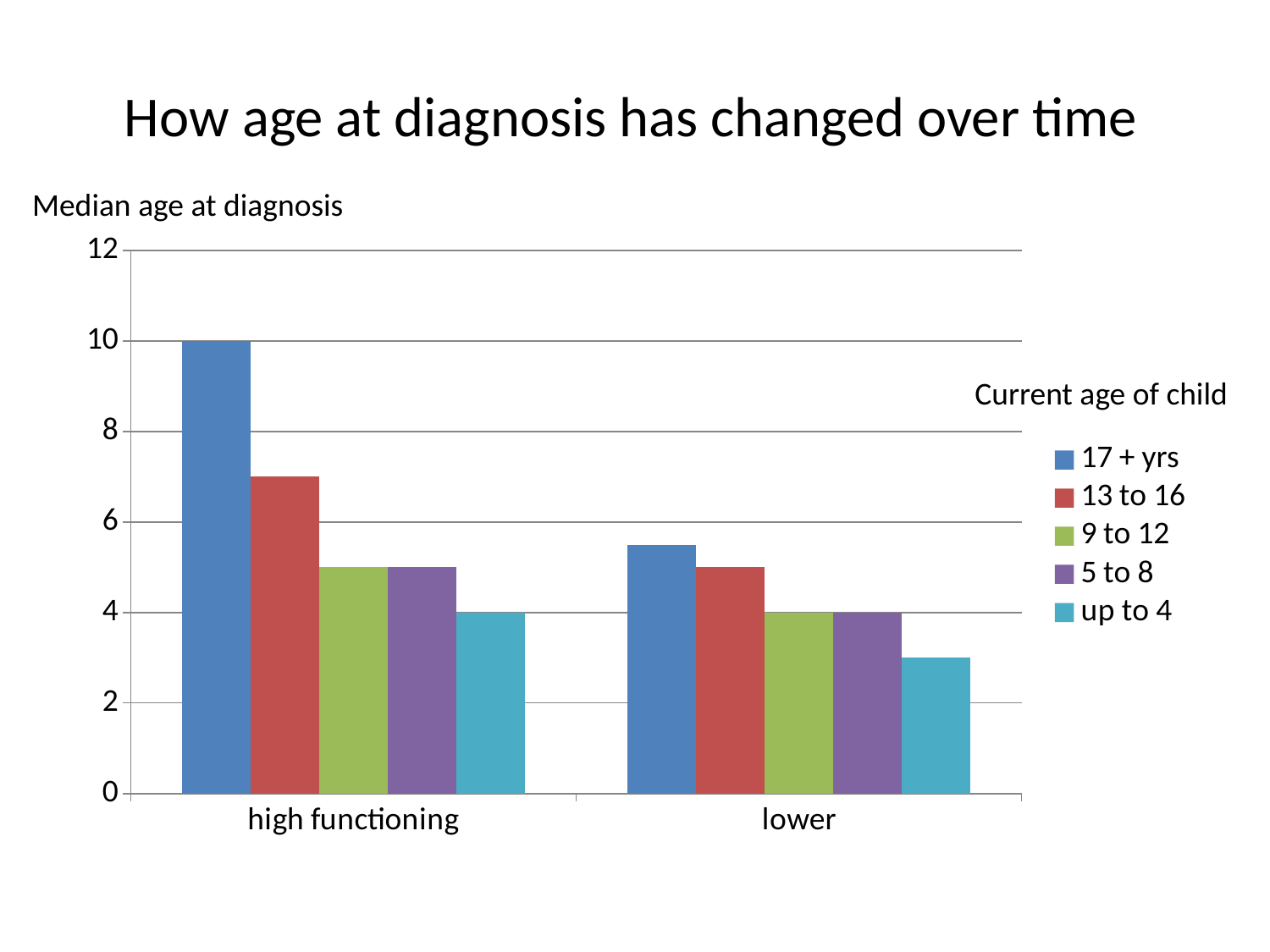

# How age at diagnosis has changed over time
Median age at diagnosis

### Chart

| Category | 17 + yrs | 13 to 16 | 9 to 12 | 5 to 8 | up to 4 |
|---|---|---|---|---|---|
| high functioning | 10.0 | 7.0 | 5.0 | 5.0 | 4.0 |
| lower | 5.5 | 5.0 | 4.0 | 4.0 | 3.0 |
Current age of child